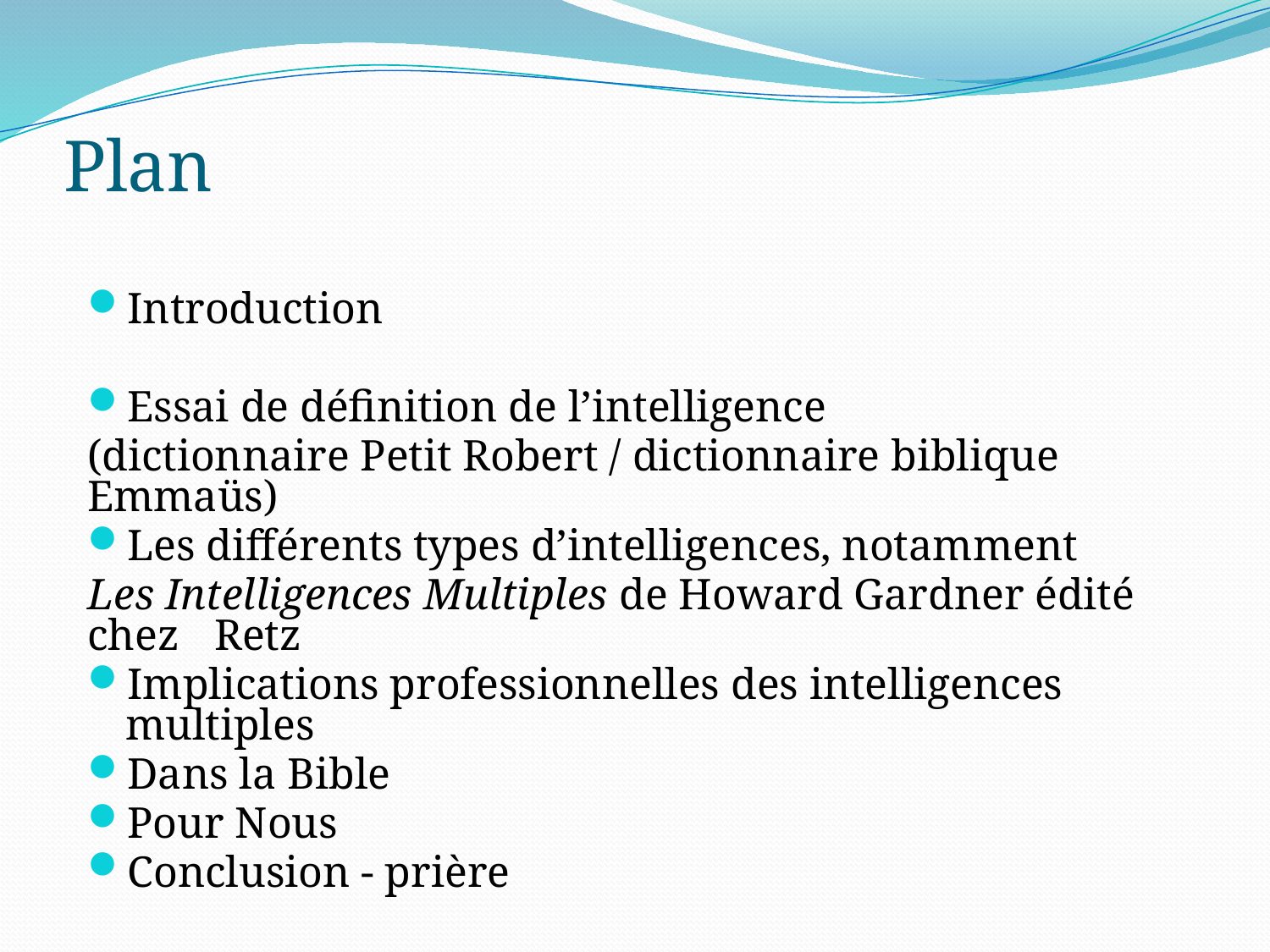

# Plan

Introduction

Essai de définition de l’intelligence
(dictionnaire Petit Robert / dictionnaire biblique Emmaüs)
Les différents types d’intelligences, notamment
Les Intelligences Multiples de Howard Gardner édité chez 	Retz
Implications professionnelles des intelligences multiples
Dans la Bible
Pour Nous
Conclusion - prière